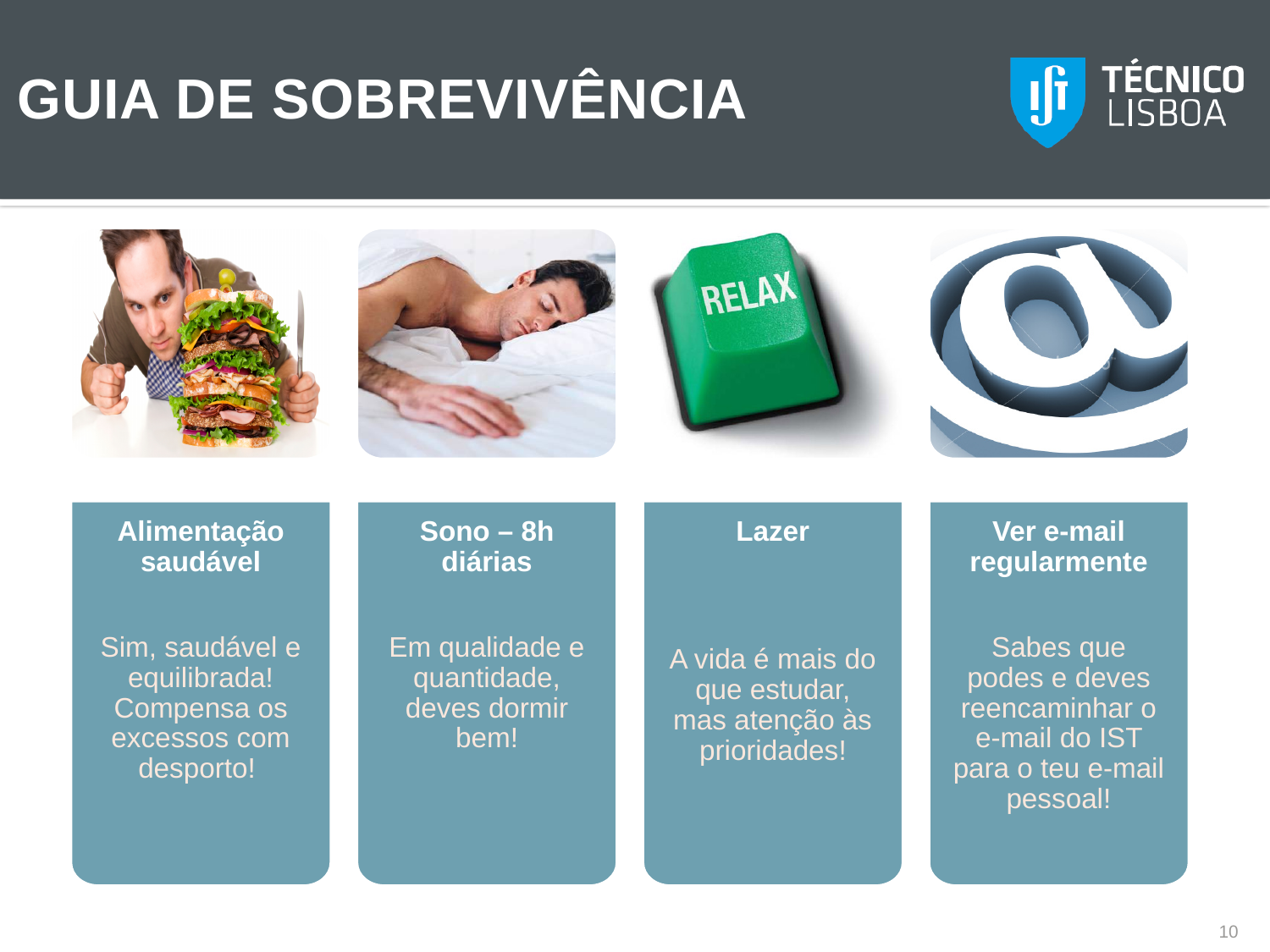

# Guia de sobrevivência

Alimentação saudável

Sim, saudável e equilibrada! Compensa os excessos com desporto!
Sono – 8h diárias

Em qualidade e quantidade, deves dormir bem!

Lazer

A vida é mais do que estudar, mas atenção às prioridades!
Ver e-mail regularmente

Sabes que podes e deves reencaminhar o e-mail do IST para o teu e-mail pessoal!
10